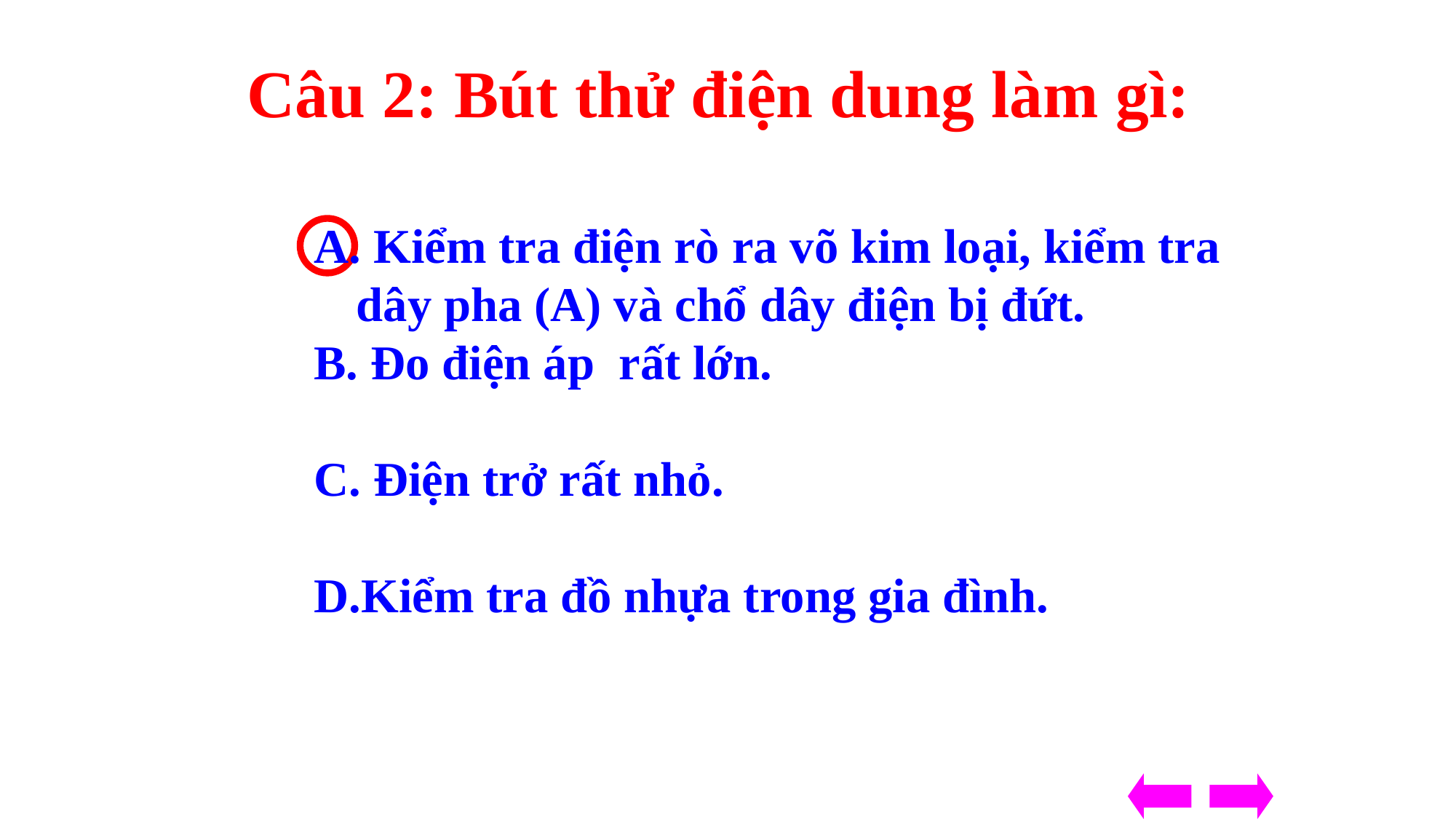

Câu 2: Bút thử điện dung làm gì:
 A. Kiểm tra điện rò ra võ kim loại, kiểm tra dây pha (A) và chổ dây điện bị đứt.
 B. Đo điện áp  rất lớn.

 C. Điện trở rất nhỏ.

 D.Kiểm tra đồ nhựa trong gia đình.